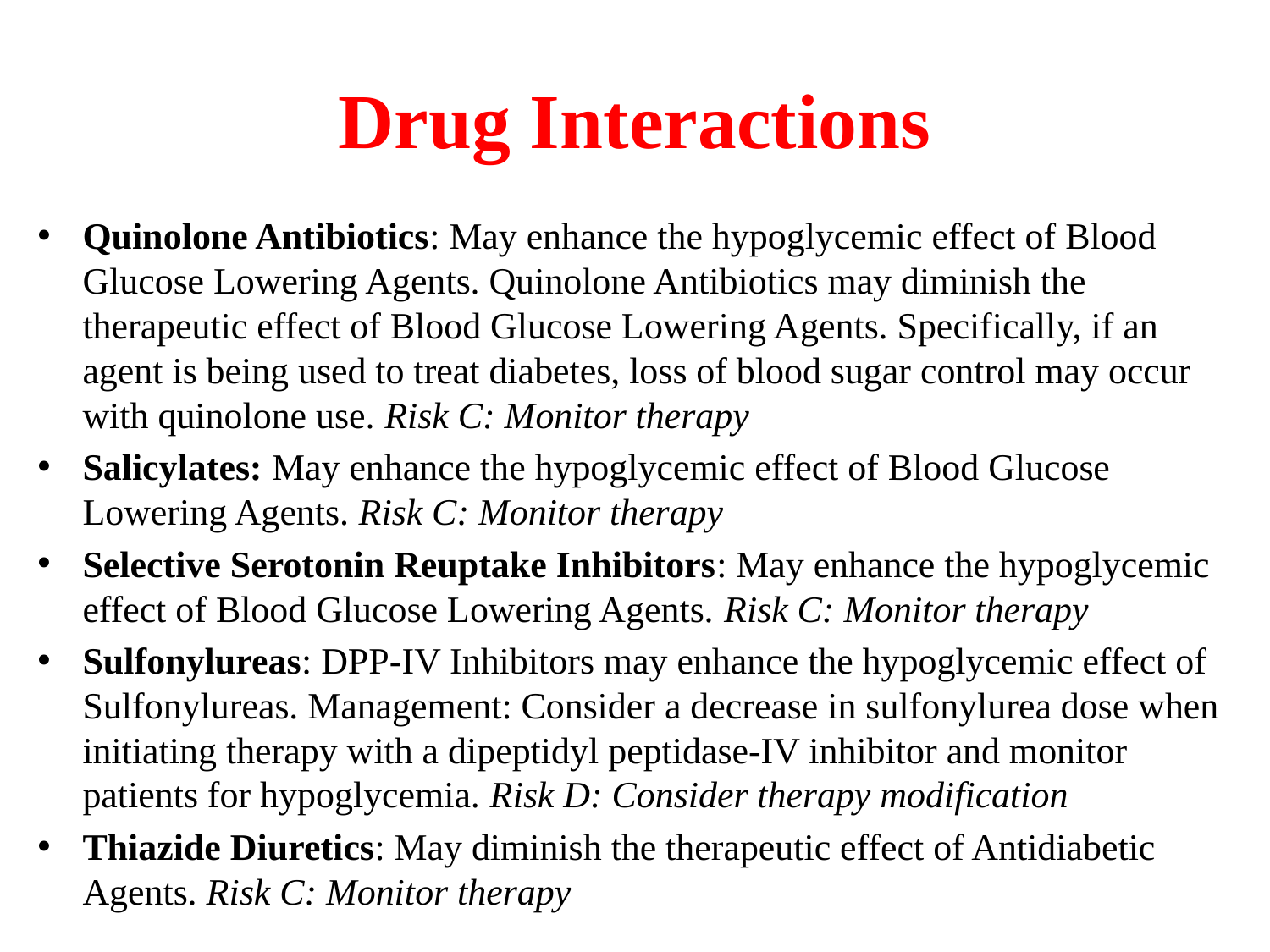

# Drug Interactions
Quinolone Antibiotics: May enhance the hypoglycemic effect of Blood Glucose Lowering Agents. Quinolone Antibiotics may diminish the therapeutic effect of Blood Glucose Lowering Agents. Specifically, if an agent is being used to treat diabetes, loss of blood sugar control may occur with quinolone use. Risk C: Monitor therapy
Salicylates: May enhance the hypoglycemic effect of Blood Glucose Lowering Agents. Risk C: Monitor therapy
Selective Serotonin Reuptake Inhibitors: May enhance the hypoglycemic effect of Blood Glucose Lowering Agents. Risk C: Monitor therapy
Sulfonylureas: DPP-IV Inhibitors may enhance the hypoglycemic effect of Sulfonylureas. Management: Consider a decrease in sulfonylurea dose when initiating therapy with a dipeptidyl peptidase-IV inhibitor and monitor patients for hypoglycemia. Risk D: Consider therapy modification
Thiazide Diuretics: May diminish the therapeutic effect of Antidiabetic Agents. Risk C: Monitor therapy